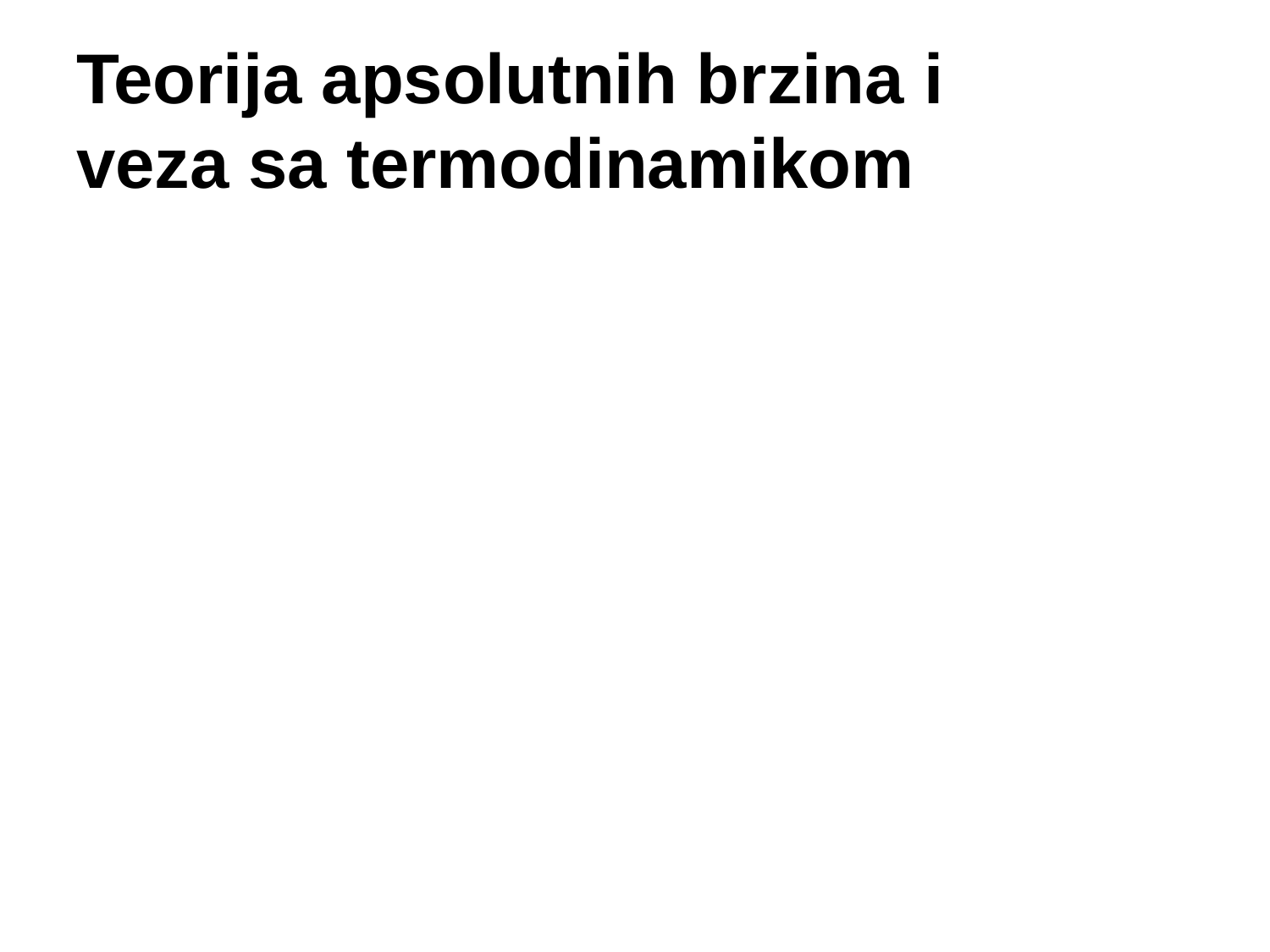

# Teorija apsolutnih brzina i veza sa termodinamikom